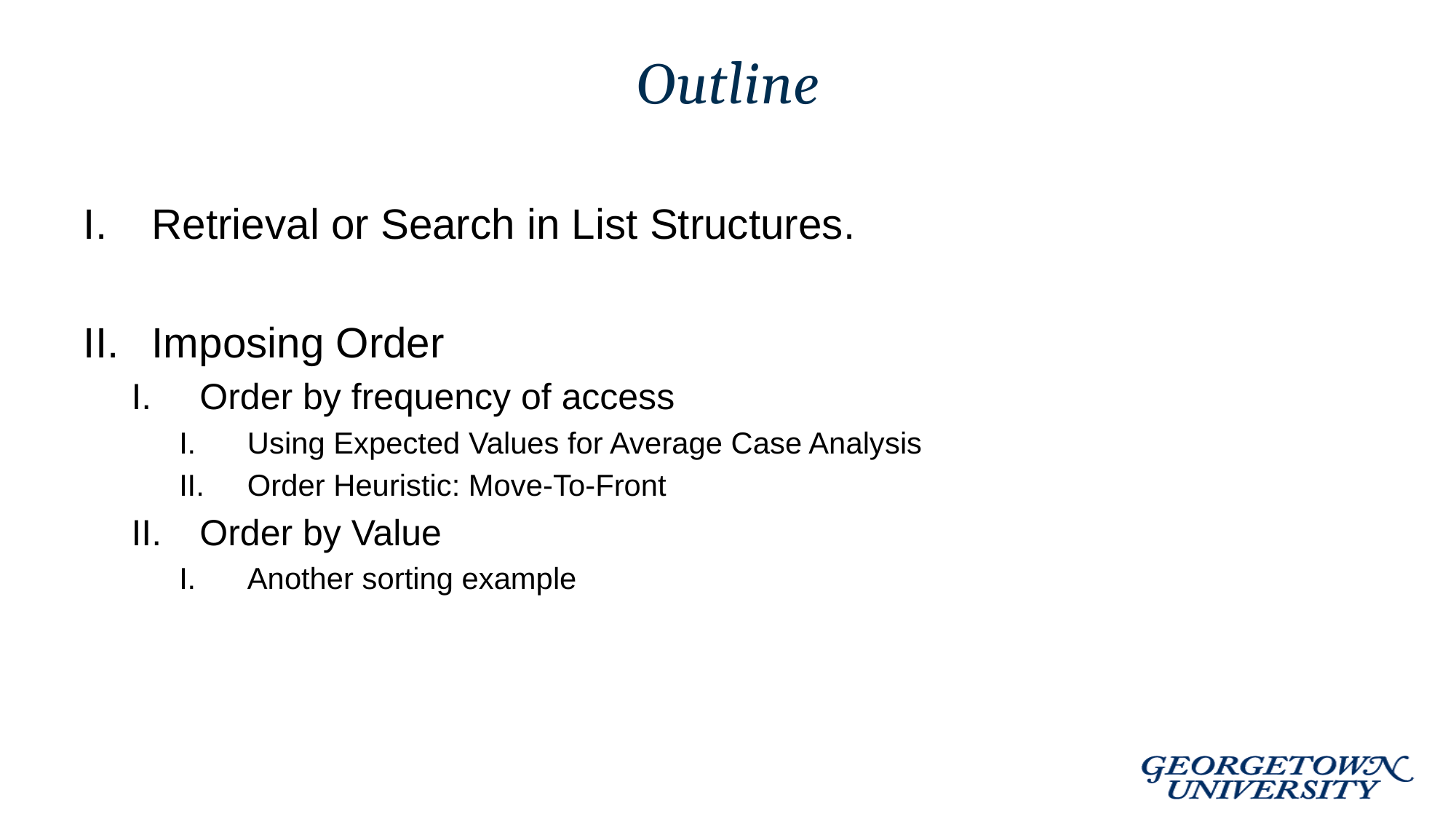

# Outline
Retrieval or Search in List Structures.

Imposing Order
Order by frequency of access
Using Expected Values for Average Case Analysis
Order Heuristic: Move-To-Front
Order by Value
Another sorting example